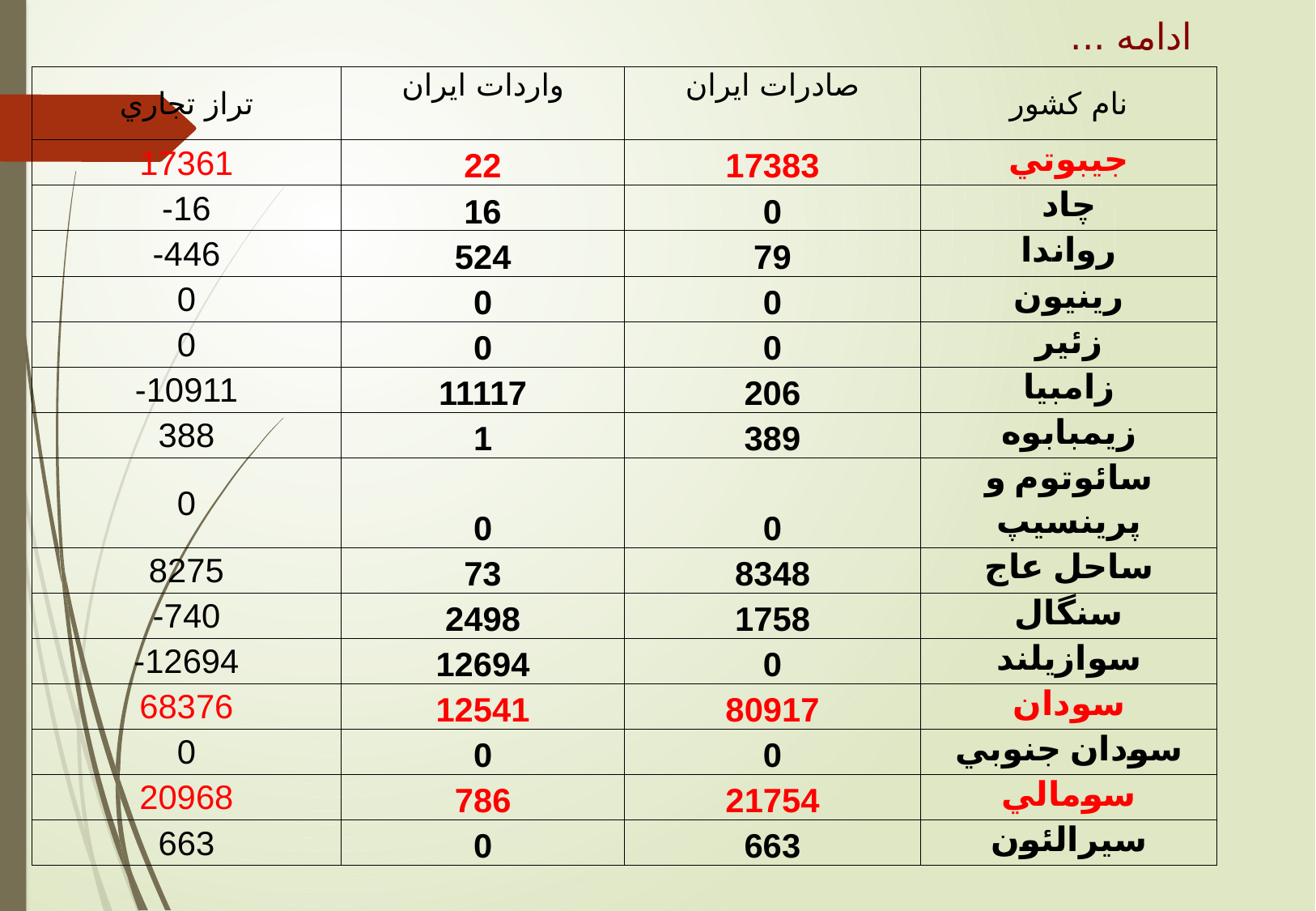

ادامه ...
| تراز تجاري | واردات ایران | صادرات ایران | نام كشور |
| --- | --- | --- | --- |
| 17361 | 22 | 17383 | جيبوتي |
| -16 | 16 | 0 | چاد |
| -446 | 524 | 79 | رواندا |
| 0 | 0 | 0 | رينيون |
| 0 | 0 | 0 | زئير |
| -10911 | 11117 | 206 | زامبيا |
| 388 | 1 | 389 | زيمبابوه |
| 0 | 0 | 0 | سائوتوم و پرينسيپ |
| 8275 | 73 | 8348 | ساحل عاج |
| -740 | 2498 | 1758 | سنگال |
| -12694 | 12694 | 0 | سوازيلند |
| 68376 | 12541 | 80917 | سودان |
| 0 | 0 | 0 | سودان جنوبي |
| 20968 | 786 | 21754 | سومالي |
| 663 | 0 | 663 | سيرالئون |